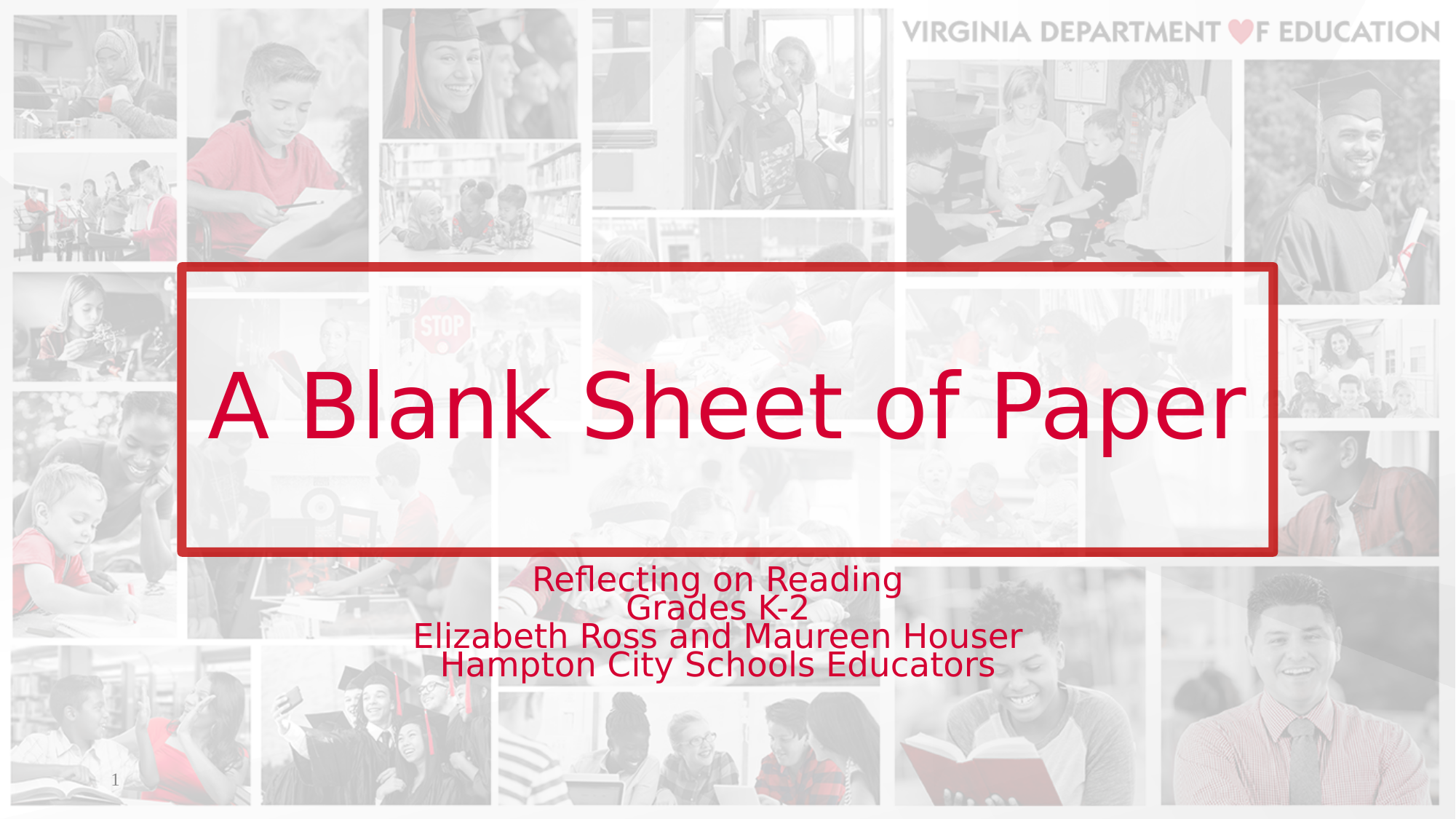

# A Blank Sheet of Paper
Reflecting on Reading
Grades K-2
Elizabeth Ross and Maureen Houser
Hampton City Schools Educators
1